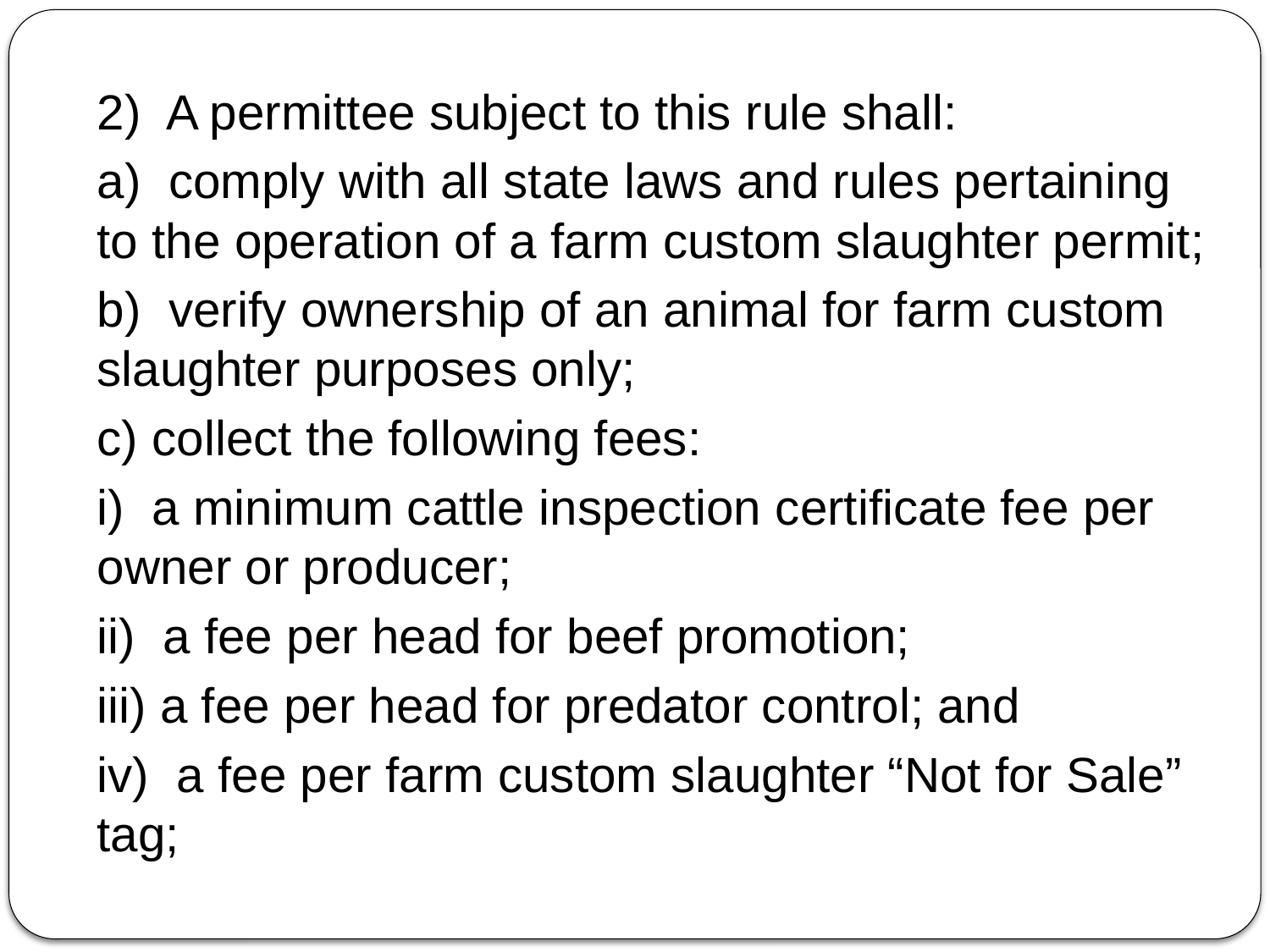

2)  A permittee subject to this rule shall:
a)  comply with all state laws and rules pertaining to the operation of a farm custom slaughter permit;
b)  verify ownership of an animal for farm custom slaughter purposes only;
c) collect the following fees:
i)  a minimum cattle inspection certificate fee per owner or producer;
ii)  a fee per head for beef promotion;
iii) a fee per head for predator control; and
iv)  a fee per farm custom slaughter “Not for Sale” tag;